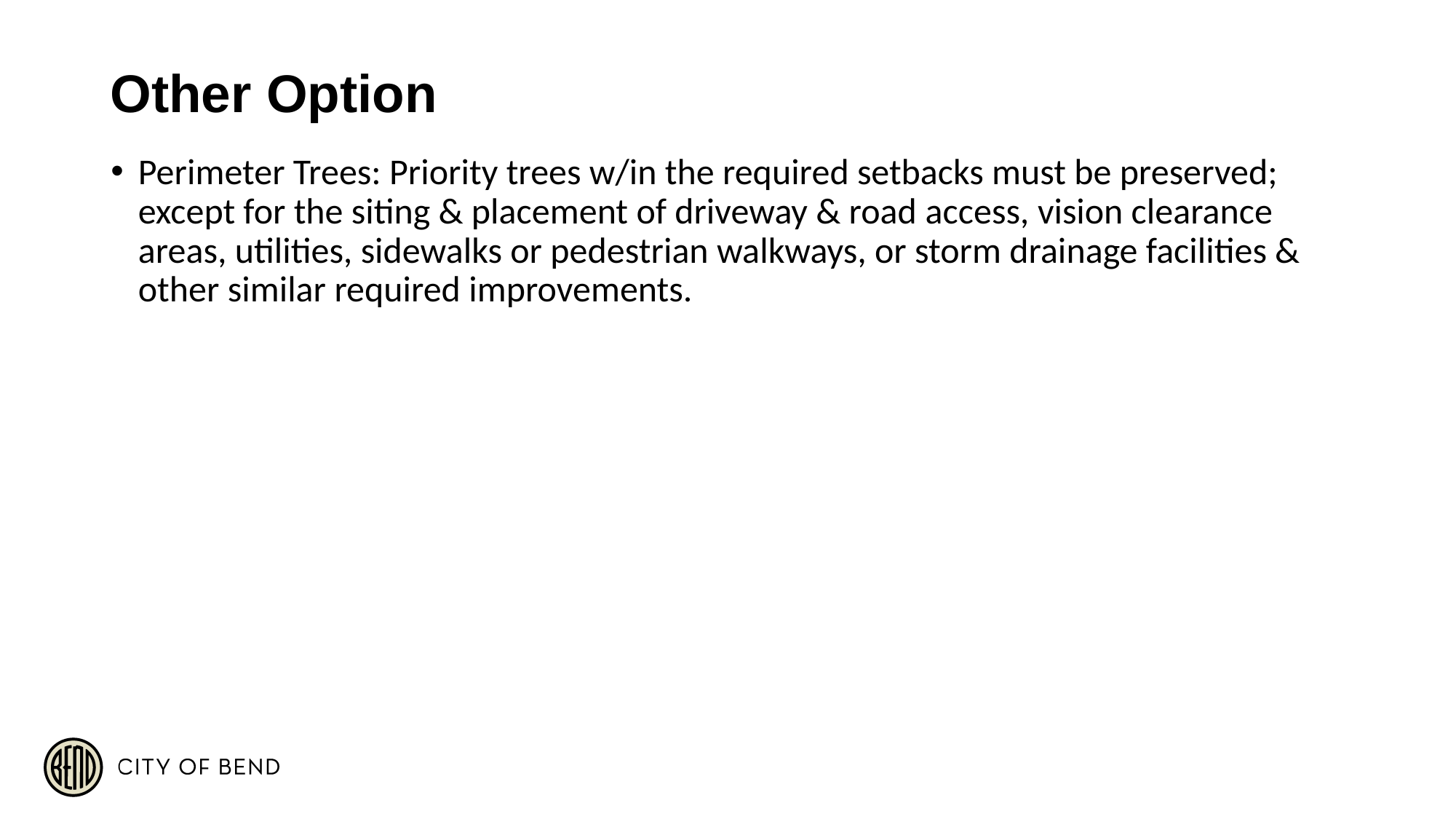

# Other Option
Perimeter Trees: Priority trees w/in the required setbacks must be preserved; except for the siting & placement of driveway & road access, vision clearance areas, utilities, sidewalks or pedestrian walkways, or storm drainage facilities & other similar required improvements.